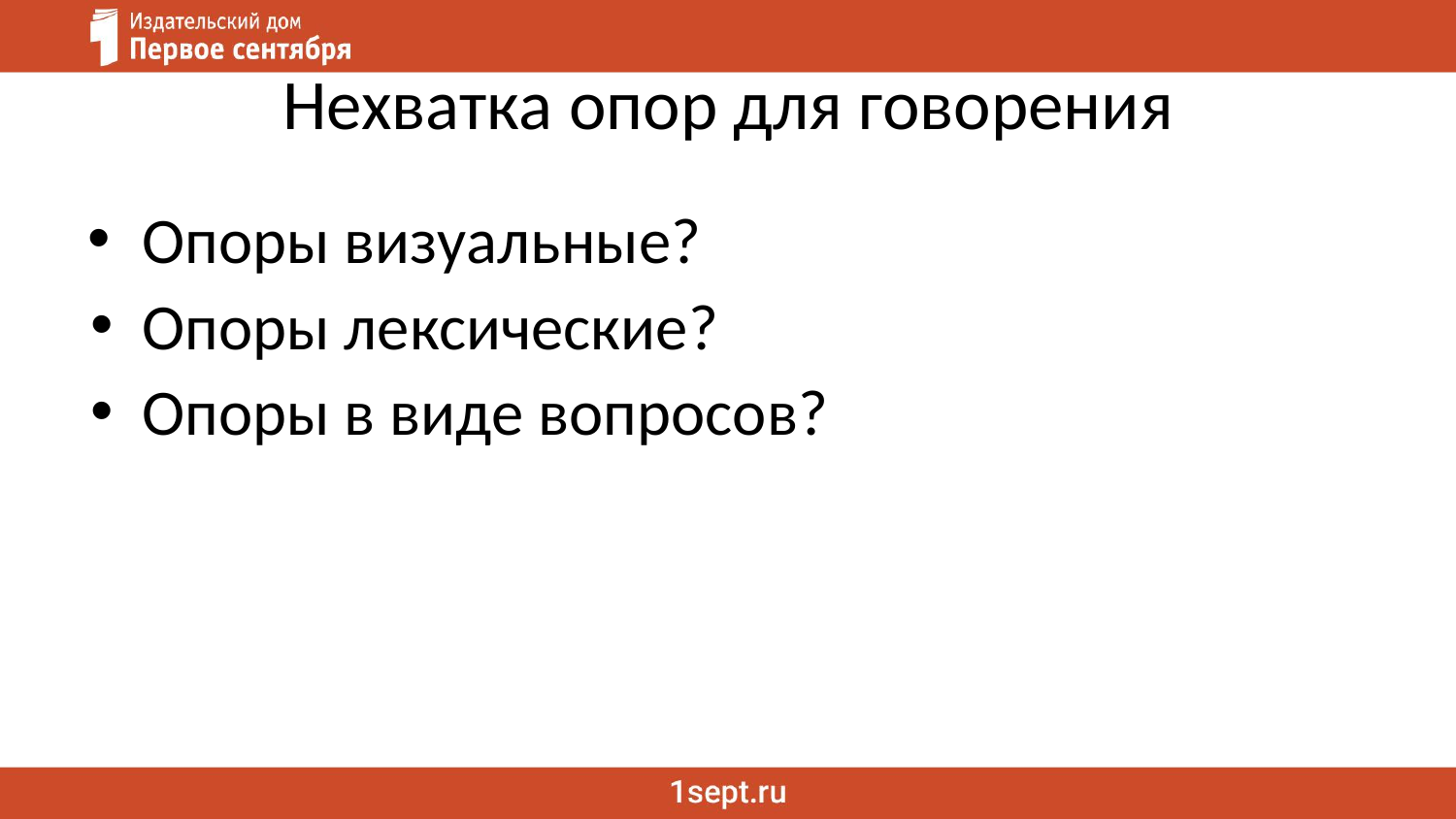

# Нехватка опор для говорения
Опоры визуальные?
Опоры лексические?
Опоры в виде вопросов?